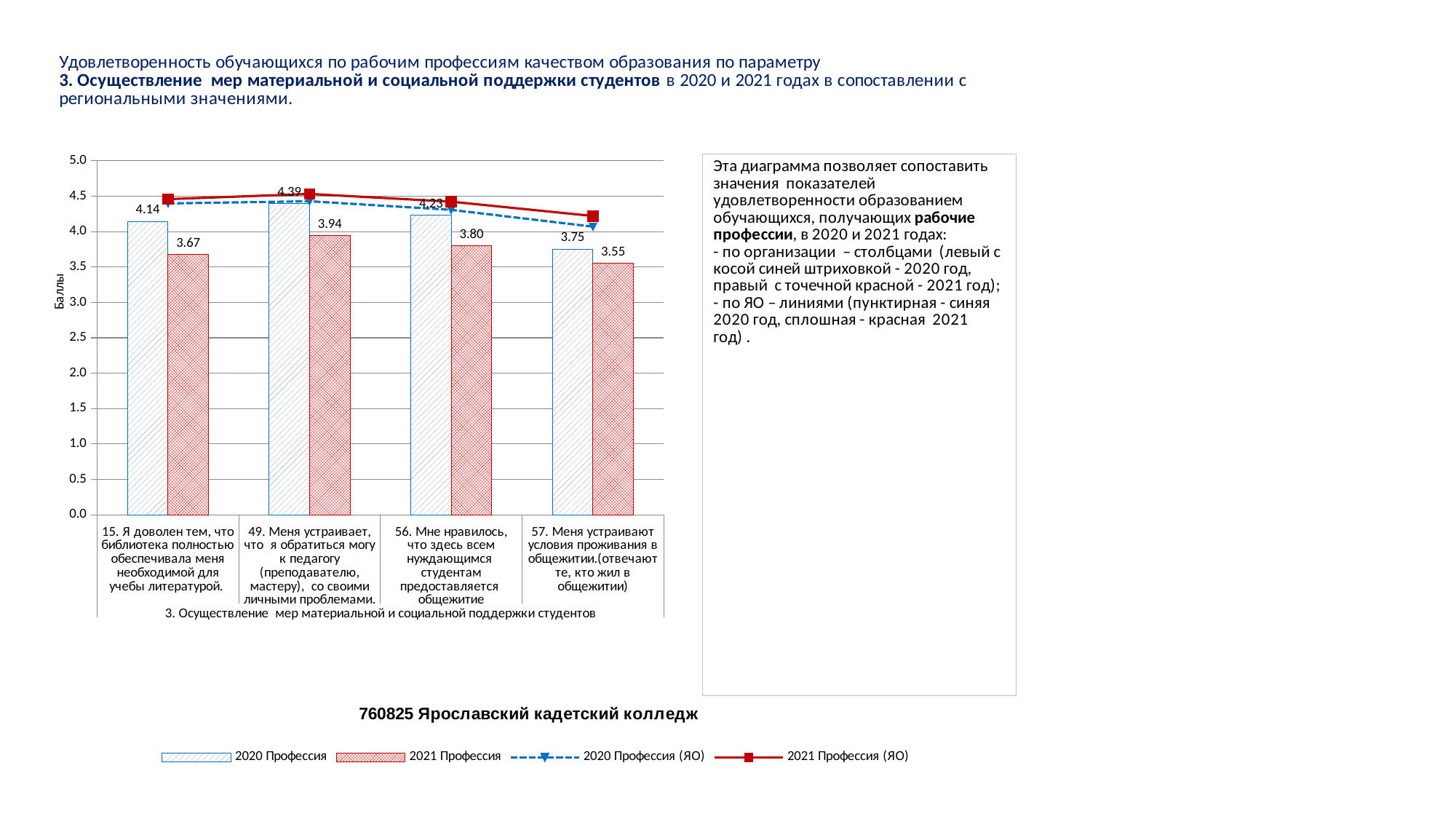

### Chart

| Category | 2020 Профессия | 2021 Профессия | 2020 Профессия (ЯО) | 2021 Профессия (ЯО) |
|---|---|---|---|---|
| 15. Я доволен тем, что библиотека полностью обеспечивала меня необходимой для учебы литературой.  | 4.142857142857143 | 3.6726190476190474 | 4.397613065326633 | 4.458114528632158 |
| 49. Меня устраивает, что  я обратиться могу к педагогу (преподавателю, мастеру),  со своими личными проблемами. | 4.392857142857143 | 3.9404761904761907 | 4.428391959798995 | 4.531382845711428 |
| 56. Мне нравилось, что здесь всем нуждающимся  студентам предоставляется  общежитие | 4.232142857142857 | 3.7976190476190474 | 4.307160804020101 | 4.422105526381595 |
| 57. Меня устраивают условия проживания в общежитии.(отвечают те, кто жил в общежитии) | 3.75 | 3.5535714285714284 | 4.069723618090452 | 4.220055013753439 |